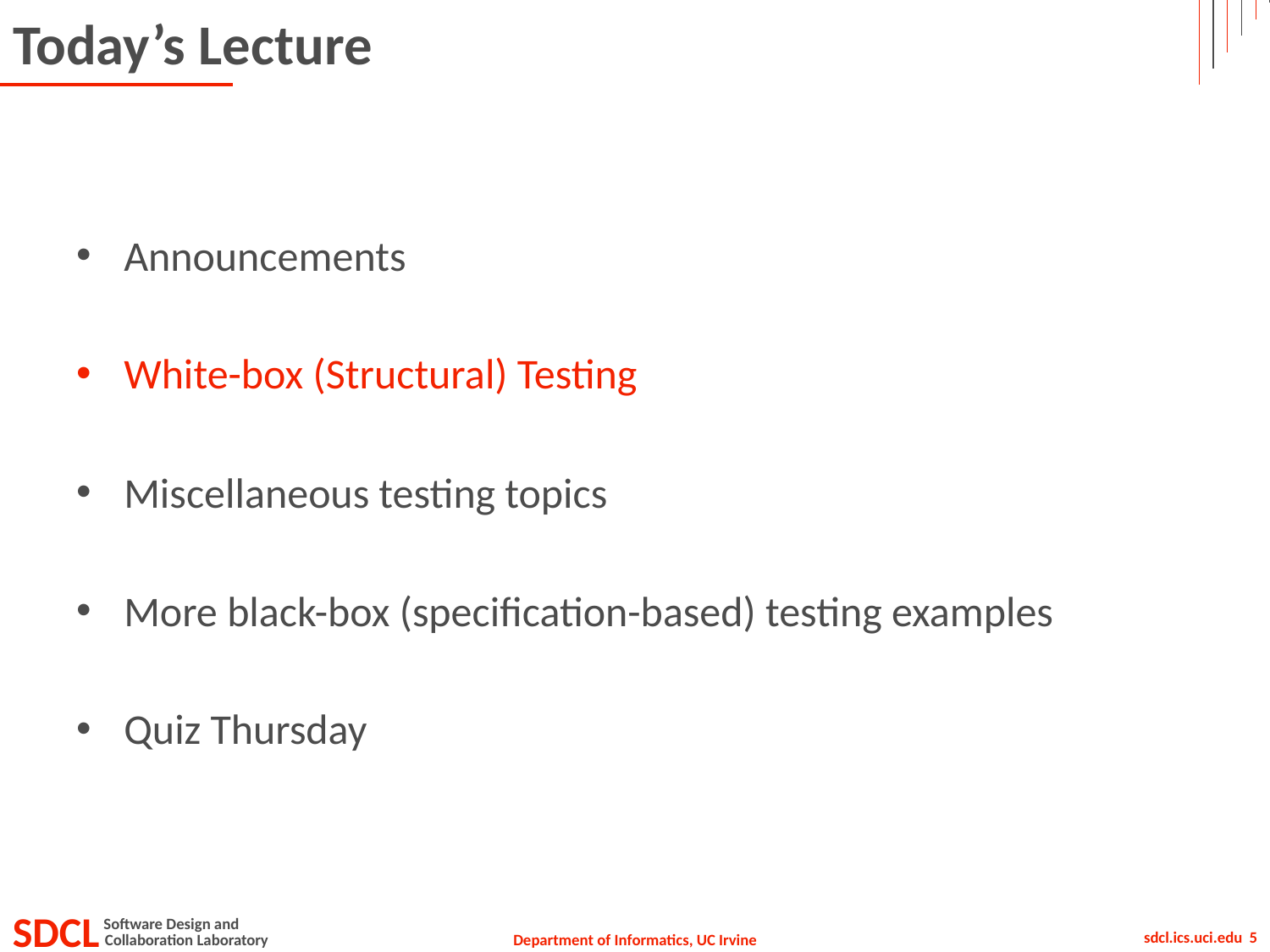

# Today’s Lecture
Announcements

White-box (Structural) Testing

Miscellaneous testing topics

More black-box (specification-based) testing examples

Quiz Thursday